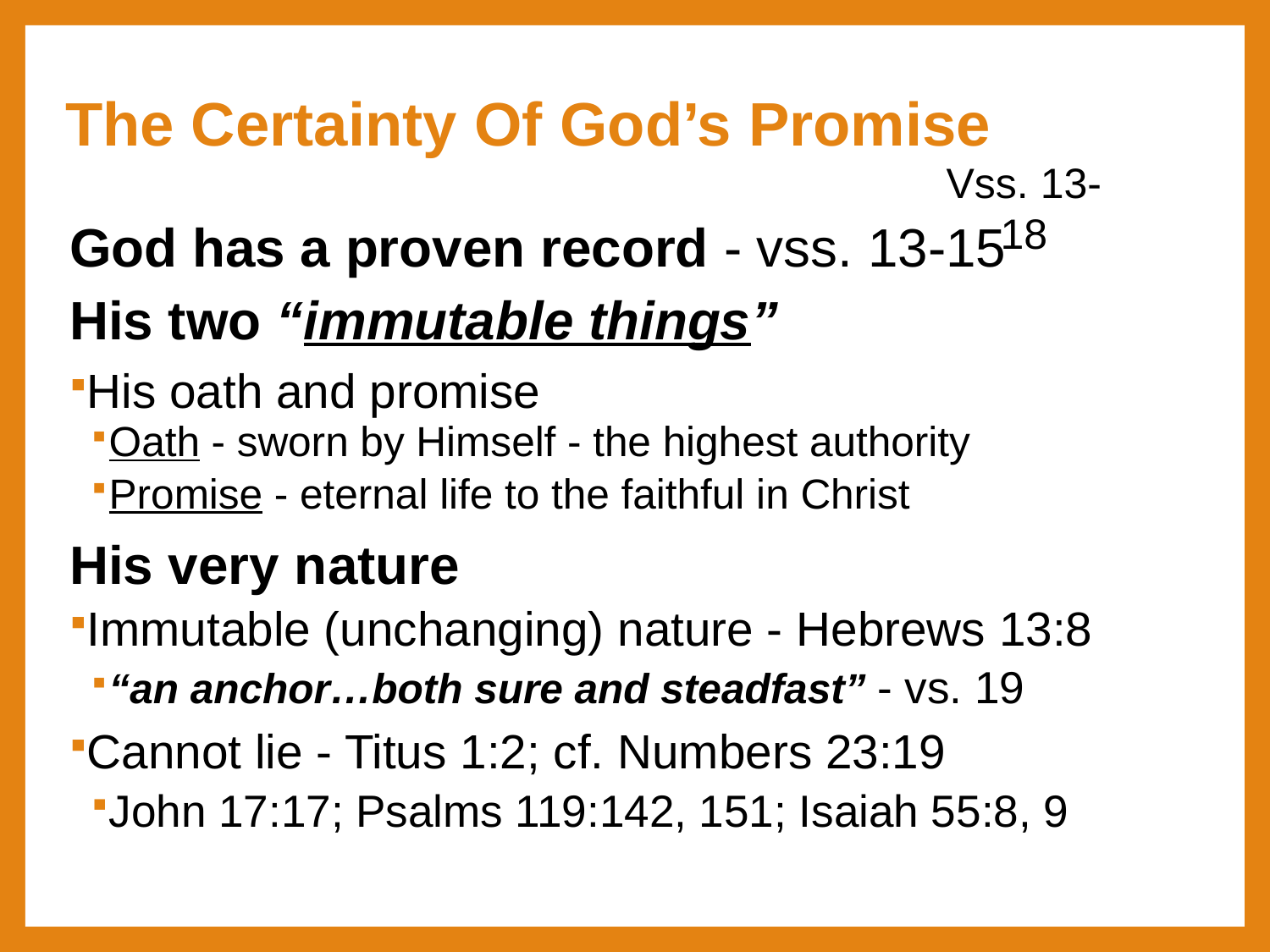

# The Certainty Of God’s Promise
Vss. 13-18
God has a proven record - vss. 13-15
His two “immutable things”
His oath and promise
Oath - sworn by Himself - the highest authority
Promise - eternal life to the faithful in Christ
His very nature
Immutable (unchanging) nature - Hebrews 13:8
“an anchor…both sure and steadfast” - vs. 19
Cannot lie - Titus 1:2; cf. Numbers 23:19
John 17:17; Psalms 119:142, 151; Isaiah 55:8, 9